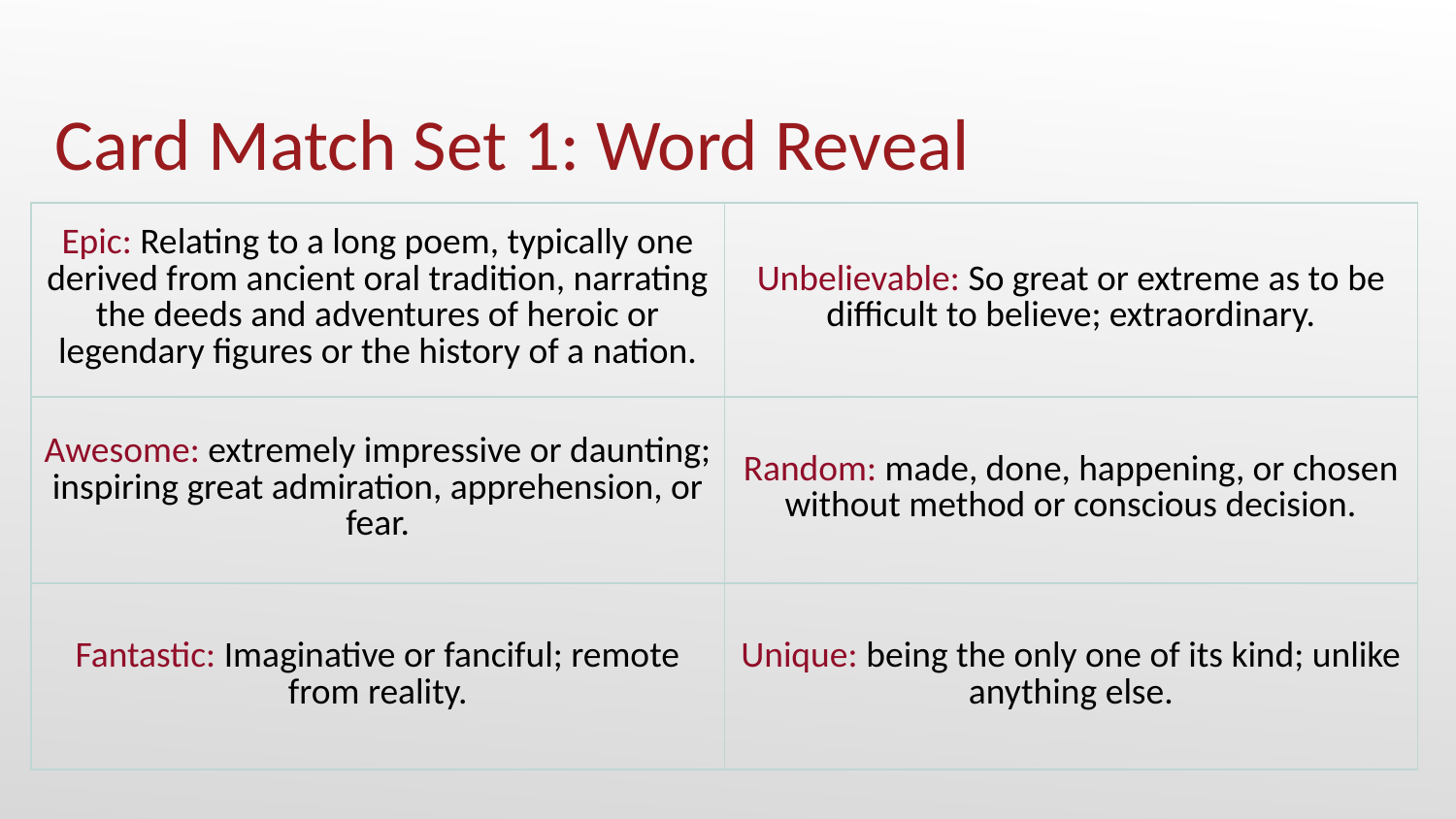

Card Match Set 1: Word Reveal
| Epic: Relating to a long poem, typically one derived from ancient oral tradition, narrating the deeds and adventures of heroic or legendary figures or the history of a nation. | Unbelievable: So great or extreme as to be difficult to believe; extraordinary. |
| --- | --- |
| Awesome: extremely impressive or daunting; inspiring great admiration, apprehension, or fear. | Random: made, done, happening, or chosen without method or conscious decision. |
| Fantastic: Imaginative or fanciful; remote from reality. | Unique: being the only one of its kind; unlike anything else. |